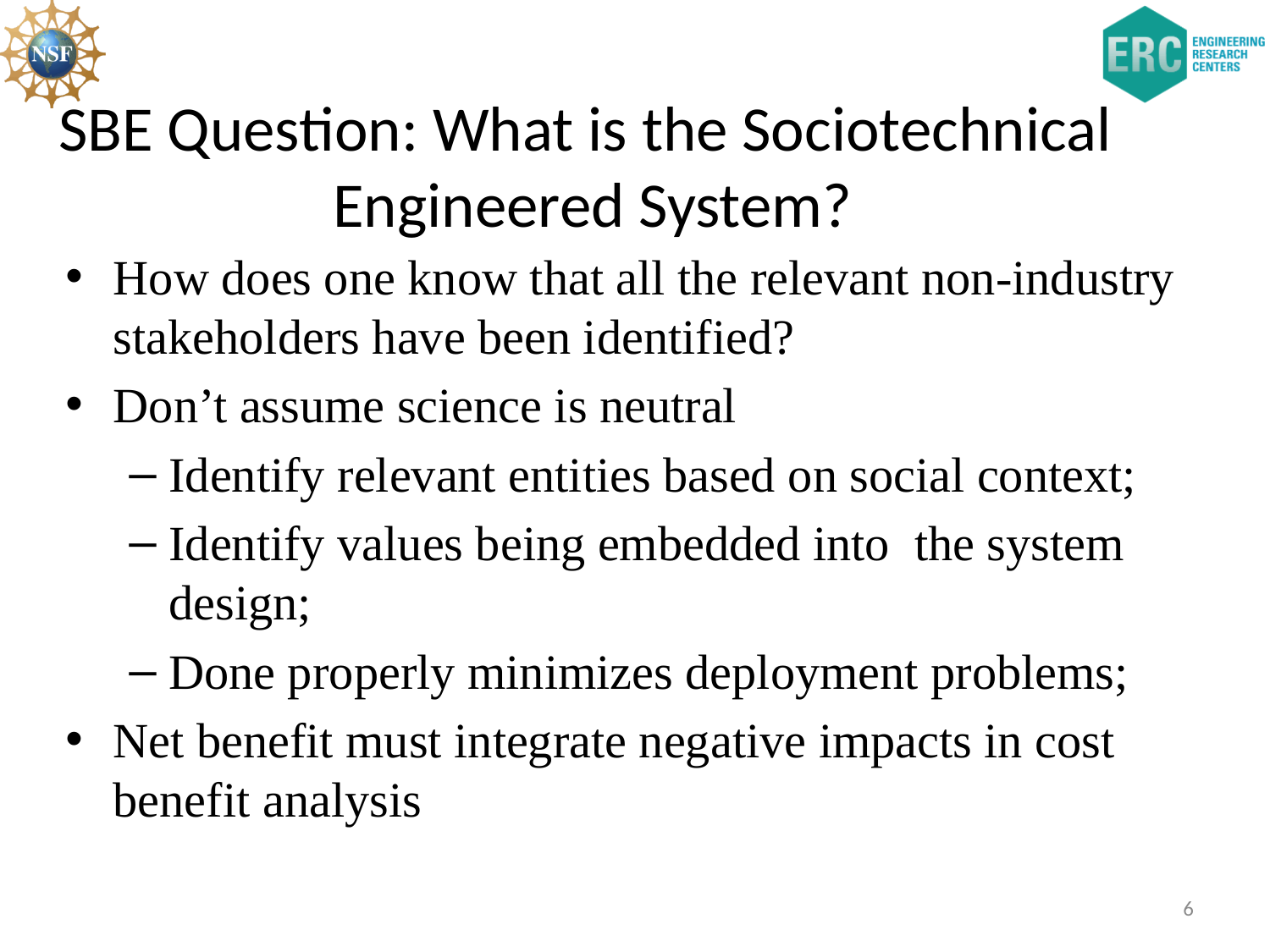

# SBE Question: What is the Sociotechnical Engineered System?
How does one know that all the relevant non-industry stakeholders have been identified?
Don’t assume science is neutral
Identify relevant entities based on social context;
Identify values being embedded into  the system design;
Done properly minimizes deployment problems;
Net benefit must integrate negative impacts in cost benefit analysis
6